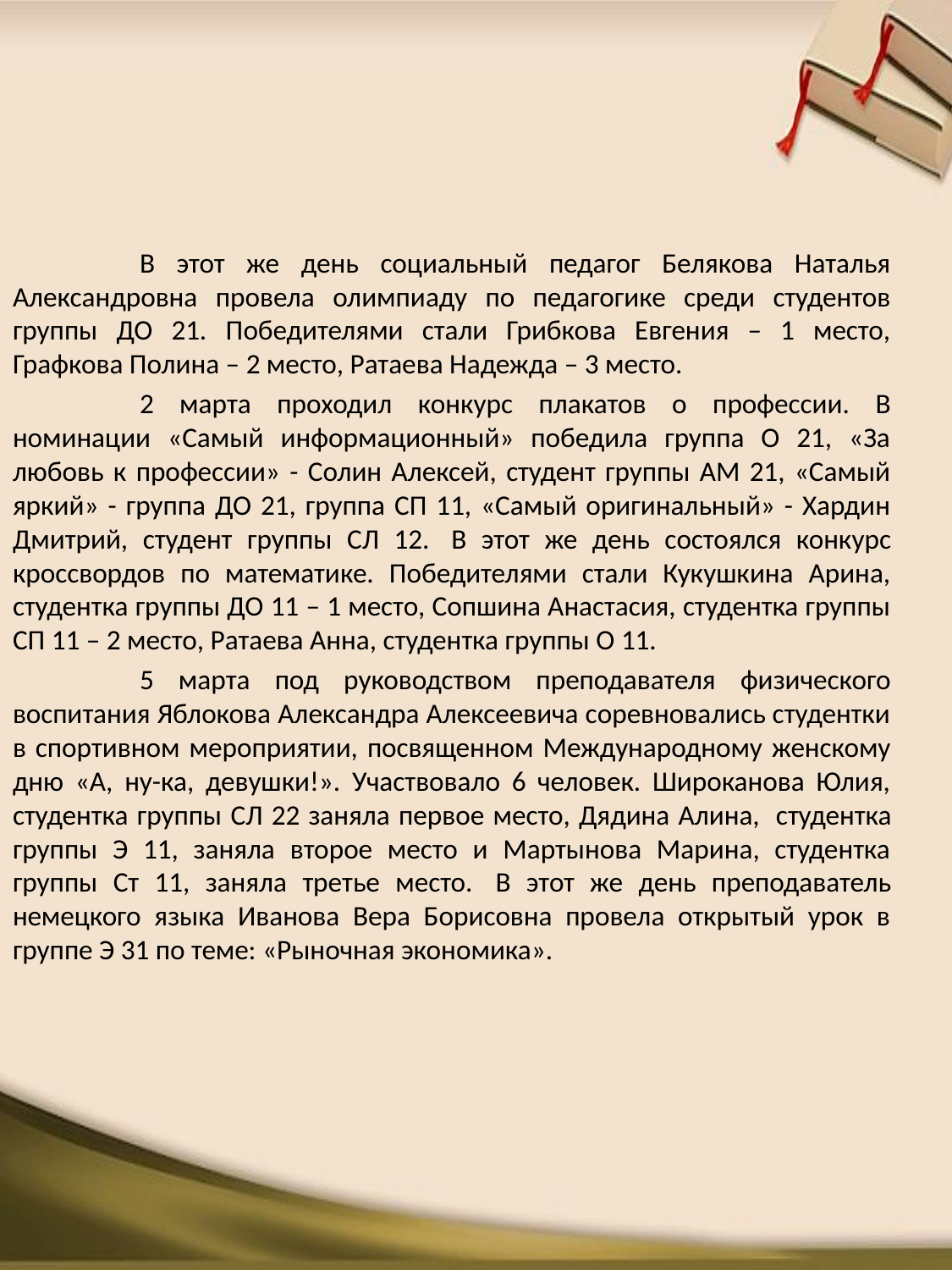

В этот же день социальный педагог Белякова Наталья Александровна провела олимпиаду по педагогике среди студентов группы ДО 21. Победителями стали Грибкова Евгения – 1 место, Графкова Полина – 2 место, Ратаева Надежда – 3 место.
	2 марта проходил конкурс плакатов о профессии. В номинации «Самый информационный» победила группа О 21, «За любовь к профессии» - Солин Алексей, студент группы АМ 21, «Самый яркий» - группа ДО 21, группа СП 11, «Самый оригинальный» - Хардин Дмитрий, студент группы СЛ 12.  В этот же день состоялся конкурс кроссвордов по математике. Победителями стали Кукушкина Арина, студентка группы ДО 11 – 1 место, Сопшина Анастасия, студентка группы СП 11 – 2 место, Ратаева Анна, студентка группы О 11.
	5 марта под руководством преподавателя физического воспитания Яблокова Александра Алексеевича соревновались студентки в спортивном мероприятии, посвященном Международному женскому дню «А, ну-ка, девушки!». Участвовало 6 человек. Широканова Юлия, студентка группы СЛ 22 заняла первое место, Дядина Алина,  студентка группы Э 11, заняла второе место и Мартынова Марина, студентка группы Ст 11, заняла третье место.  В этот же день преподаватель немецкого языка Иванова Вера Борисовна провела открытый урок в группе Э 31 по теме: «Рыночная экономика».